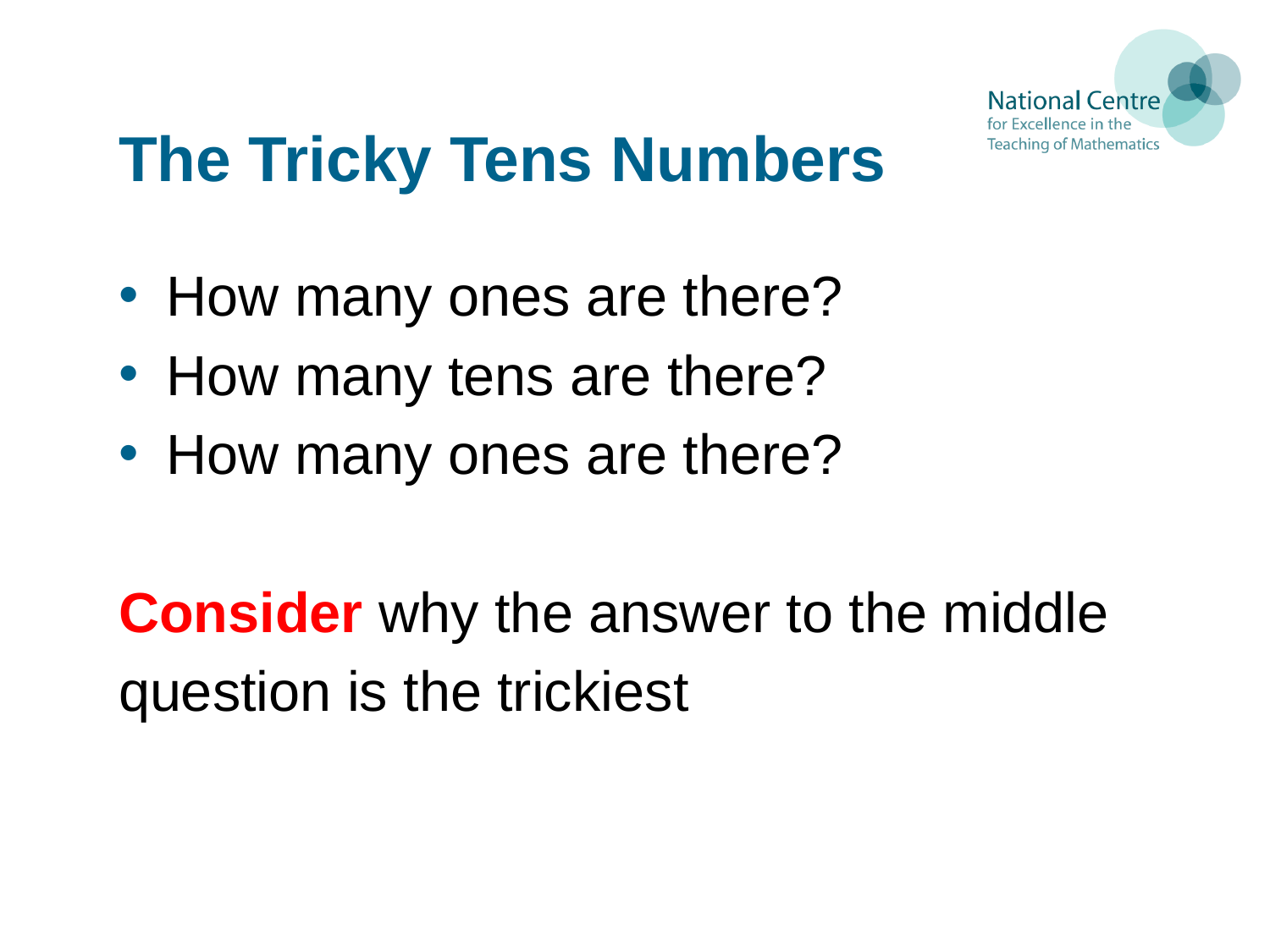

# The Tricky Tens Numbers
How many ones are there?
How many tens are there?
How many ones are there?

Consider why the answer to the middle
question is the trickiest